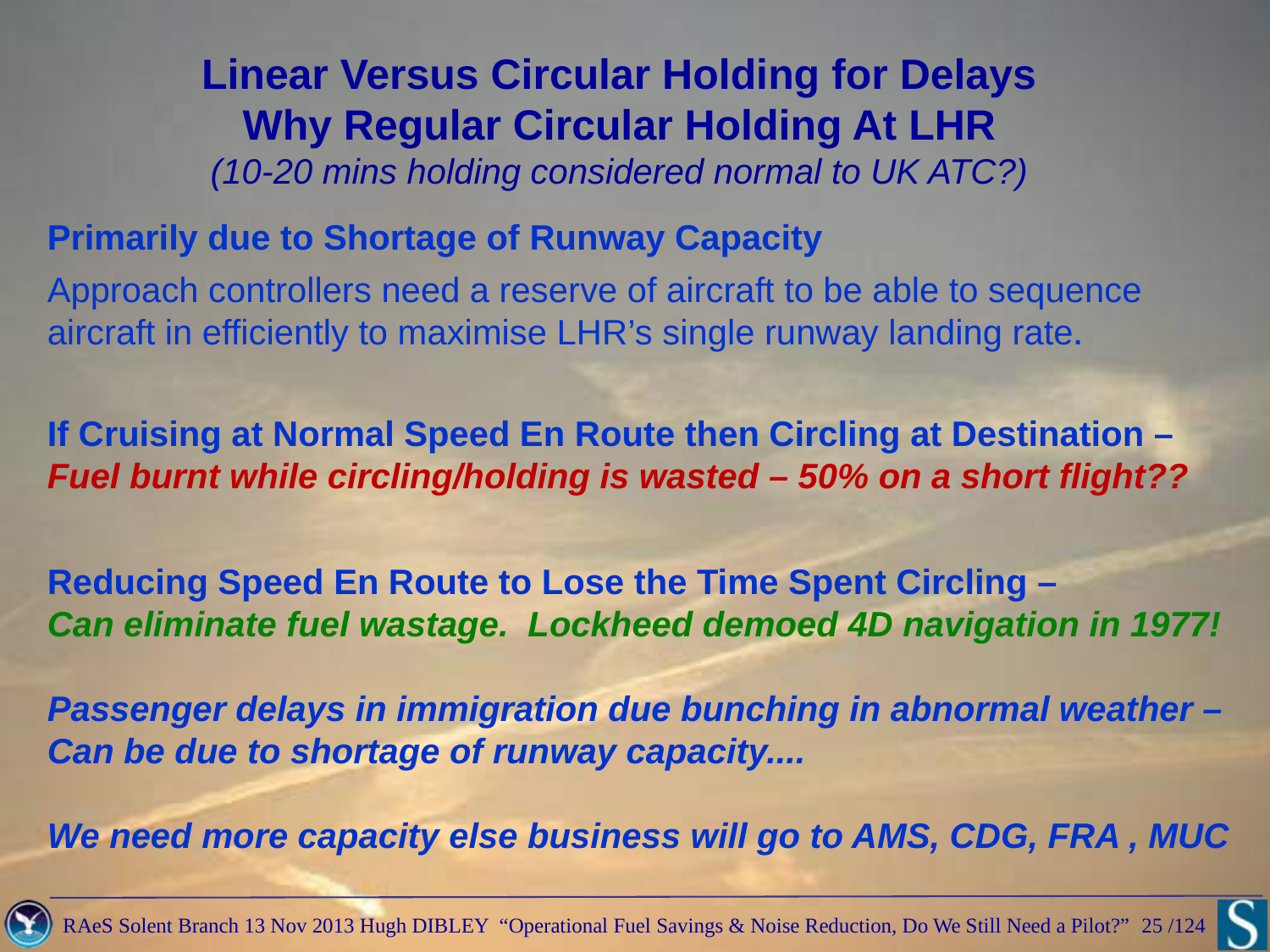

Linear Versus Circular Holding for Delays
Why Regular Circular Holding At LHR
(10-20 mins holding considered normal to UK ATC?)

Primarily due to Shortage of Runway Capacity
Approach controllers need a reserve of aircraft to be able to sequence aircraft in efficiently to maximise LHR’s single runway landing rate.

If Cruising at Normal Speed En Route then Circling at Destination –
Fuel burnt while circling/holding is wasted – 50% on a short flight??

Reducing Speed En Route to Lose the Time Spent Circling –
Can eliminate fuel wastage.  Lockheed demoed 4D navigation in 1977!

Passenger delays in immigration due bunching in abnormal weather –
Can be due to shortage of runway capacity....

We need more capacity else business will go to AMS, CDG, FRA , MUC